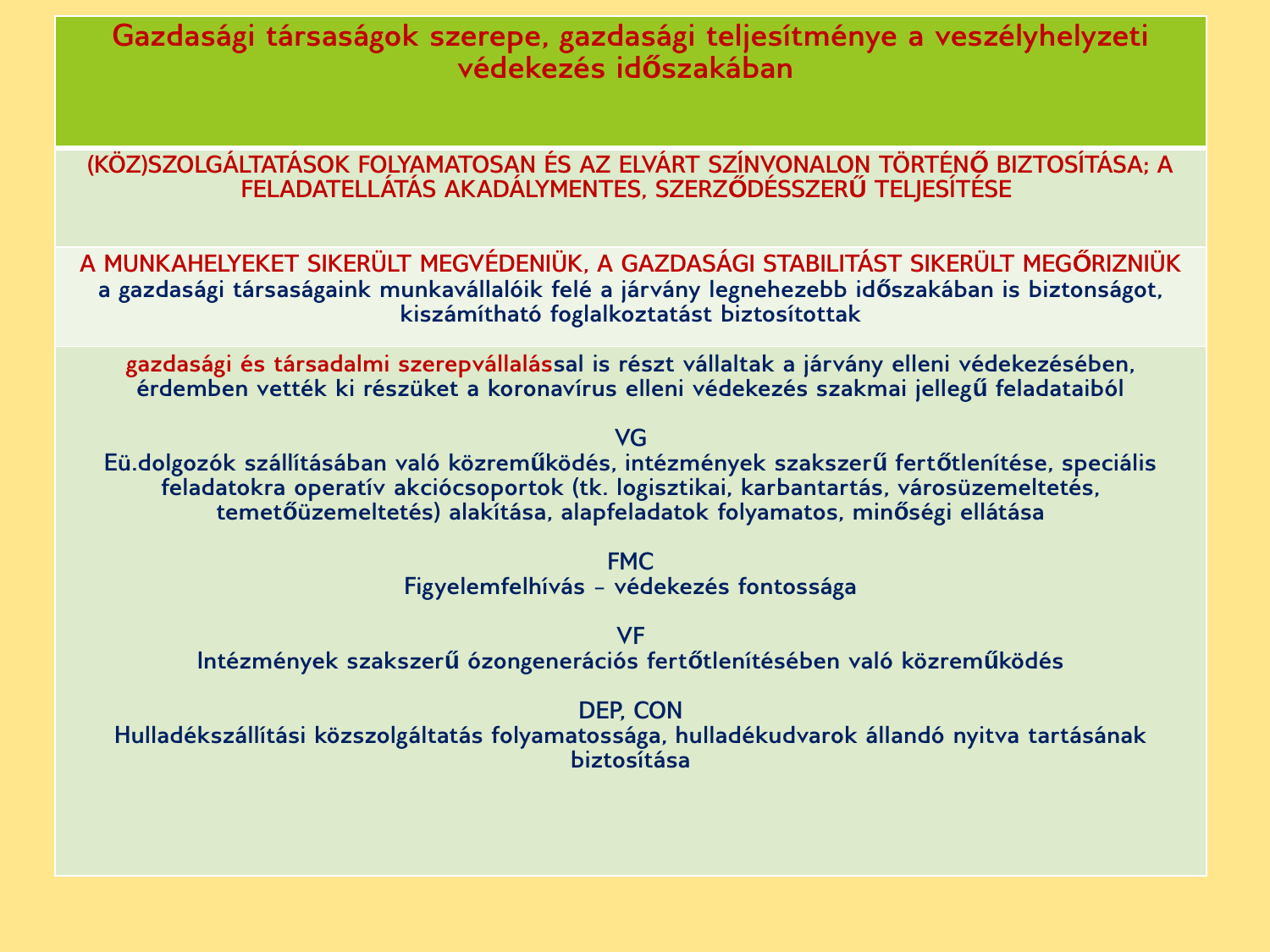

| Gazdasági társaságok szerepe, gazdasági teljesítménye a veszélyhelyzeti védekezés időszakában |
| --- |
| (KÖZ)SZOLGÁLTATÁSOK FOLYAMATOSAN ÉS AZ ELVÁRT SZÍNVONALON TÖRTÉNŐ BIZTOSÍTÁSA; A FELADATELLÁTÁS AKADÁLYMENTES, SZERZŐDÉSSZERŰ TELJESÍTÉSE |
| A MUNKAHELYEKET SIKERÜLT MEGVÉDENIÜK, A GAZDASÁGI STABILITÁST SIKERÜLT MEGŐRIZNIÜK a gazdasági társaságaink munkavállalóik felé a járvány legnehezebb időszakában is biztonságot, kiszámítható foglalkoztatást biztosítottak |
| gazdasági és társadalmi szerepvállalással is részt vállaltak a járvány elleni védekezésében, érdemben vették ki részüket a koronavírus elleni védekezés szakmai jellegű feladataiból VG Eü.dolgozók szállításában való közreműködés, intézmények szakszerű fertőtlenítése, speciális feladatokra operatív akciócsoportok (tk. logisztikai, karbantartás, városüzemeltetés, temetőüzemeltetés) alakítása, alapfeladatok folyamatos, minőségi ellátása FMC Figyelemfelhívás – védekezés fontossága VF Intézmények szakszerű ózongenerációs fertőtlenítésében való közreműködés DEP, CON Hulladékszállítási közszolgáltatás folyamatossága, hulladékudvarok állandó nyitva tartásának biztosítása |